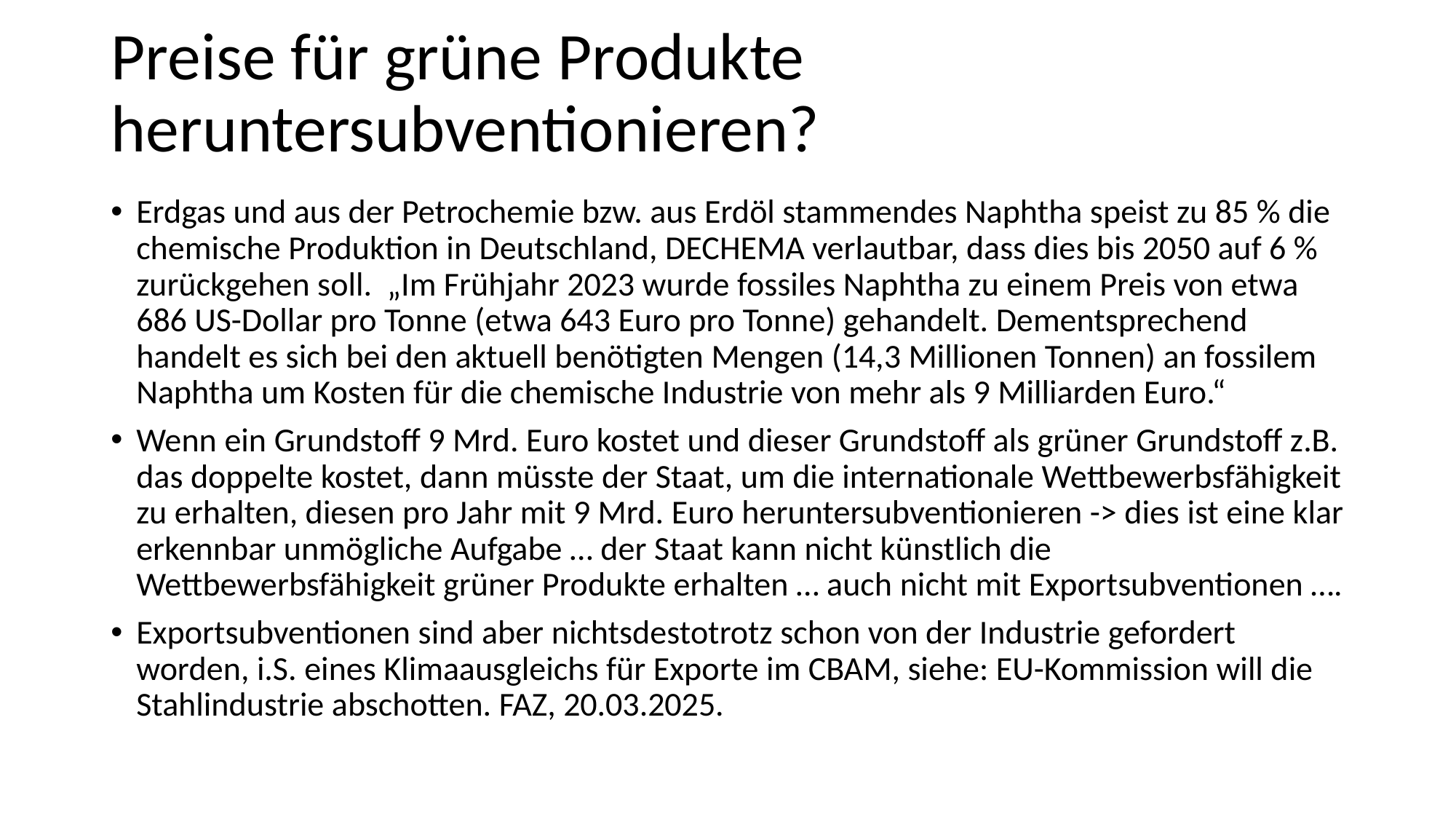

# Preise für grüne Produkte heruntersubventionieren?
Erdgas und aus der Petrochemie bzw. aus Erdöl stammendes Naphtha speist zu 85 % die chemische Produktion in Deutschland, DECHEMA verlautbar, dass dies bis 2050 auf 6 % zurückgehen soll.  „Im Frühjahr 2023 wurde fossiles Naphtha zu einem Preis von etwa 686 US-Dollar pro Tonne (etwa 643 Euro pro Tonne) gehandelt. Dementsprechend handelt es sich bei den aktuell benötigten Mengen (14,3 Millionen Tonnen) an fossilem Naphtha um Kosten für die chemische Industrie von mehr als 9 Milliarden Euro.“
Wenn ein Grundstoff 9 Mrd. Euro kostet und dieser Grundstoff als grüner Grundstoff z.B. das doppelte kostet, dann müsste der Staat, um die internationale Wettbewerbsfähigkeit zu erhalten, diesen pro Jahr mit 9 Mrd. Euro heruntersubventionieren -> dies ist eine klar erkennbar unmögliche Aufgabe … der Staat kann nicht künstlich die Wettbewerbsfähigkeit grüner Produkte erhalten … auch nicht mit Exportsubventionen ….
Exportsubventionen sind aber nichtsdestotrotz schon von der Industrie gefordert worden, i.S. eines Klimaausgleichs für Exporte im CBAM, siehe: EU-Kommission will die Stahlindustrie abschotten. FAZ, 20.03.2025.